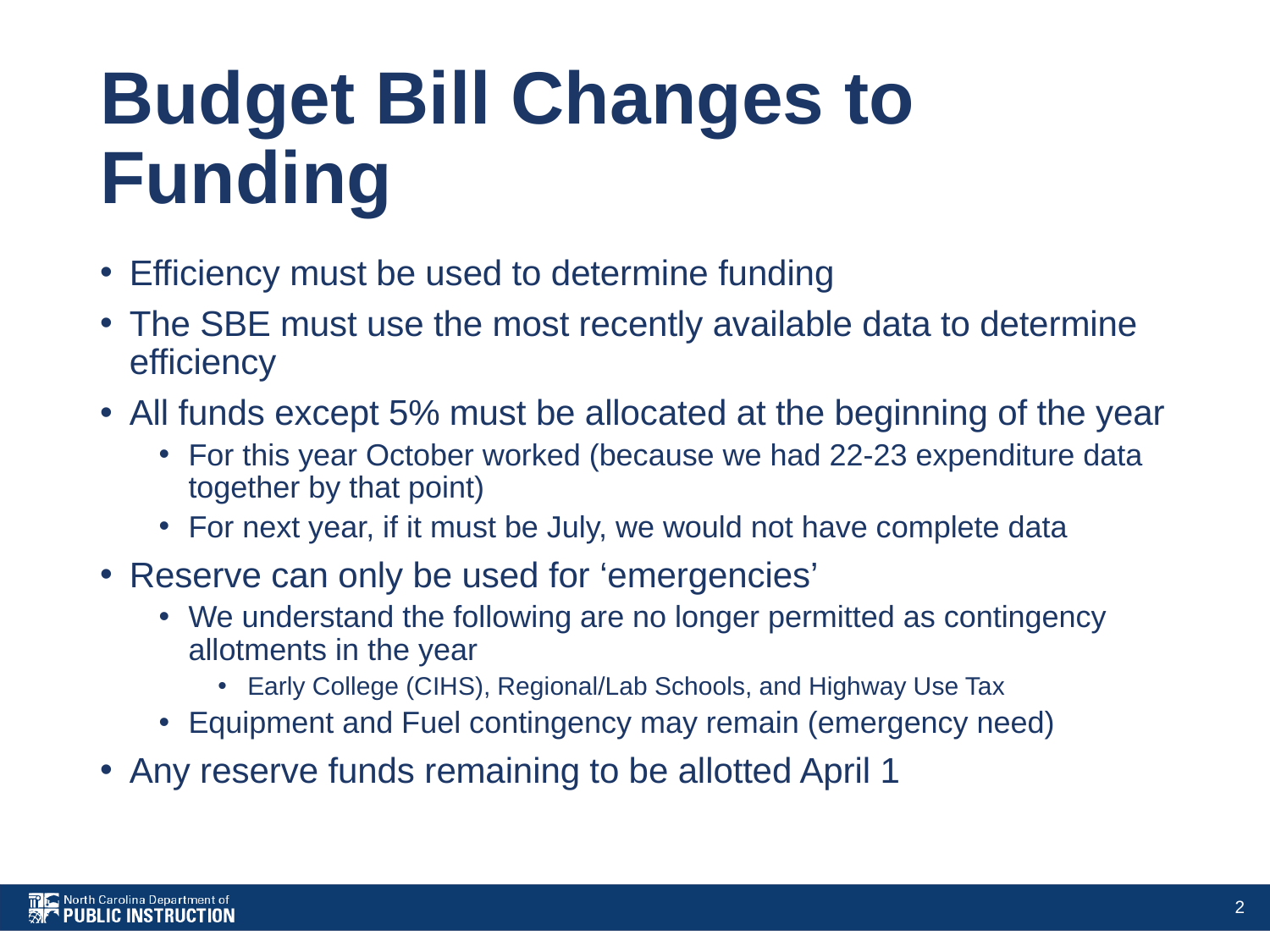

# Budget Bill Changes to Funding
Efficiency must be used to determine funding
The SBE must use the most recently available data to determine efficiency
All funds except 5% must be allocated at the beginning of the year
For this year October worked (because we had 22-23 expenditure data together by that point)
For next year, if it must be July, we would not have complete data
Reserve can only be used for ‘emergencies’
We understand the following are no longer permitted as contingency allotments in the year
Early College (CIHS), Regional/Lab Schools, and Highway Use Tax
Equipment and Fuel contingency may remain (emergency need)
Any reserve funds remaining to be allotted April 1
2